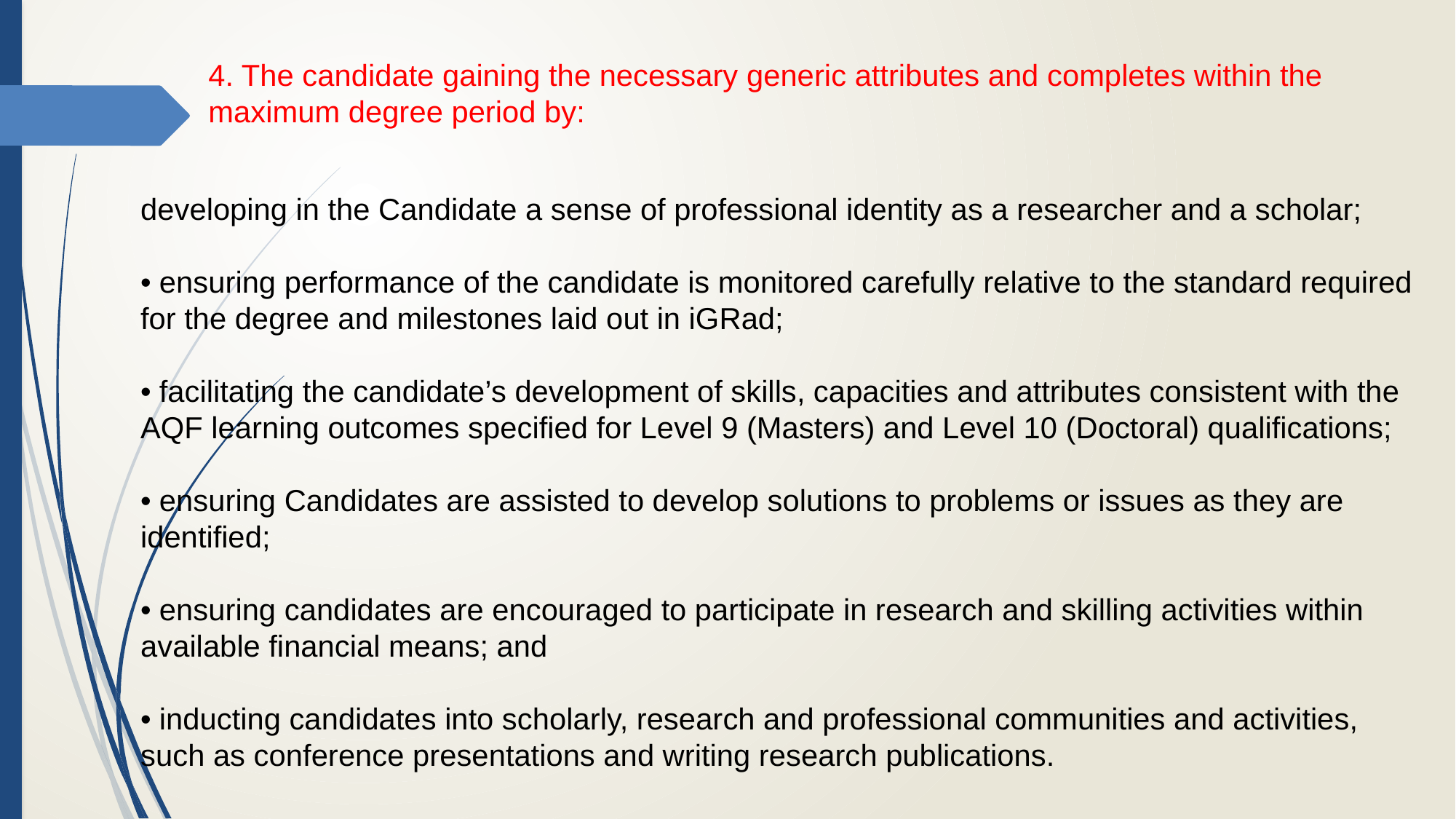

4. The candidate gaining the necessary generic attributes and completes within the maximum degree period by:

developing in the Candidate a sense of professional identity as a researcher and a scholar;

• ensuring performance of the candidate is monitored carefully relative to the standard required for the degree and milestones laid out in iGRad;

• facilitating the candidate’s development of skills, capacities and attributes consistent with the AQF learning outcomes specified for Level 9 (Masters) and Level 10 (Doctoral) qualifications;

• ensuring Candidates are assisted to develop solutions to problems or issues as they are identified;

• ensuring candidates are encouraged to participate in research and skilling activities within available financial means; and

• inducting candidates into scholarly, research and professional communities and activities, such as conference presentations and writing research publications.